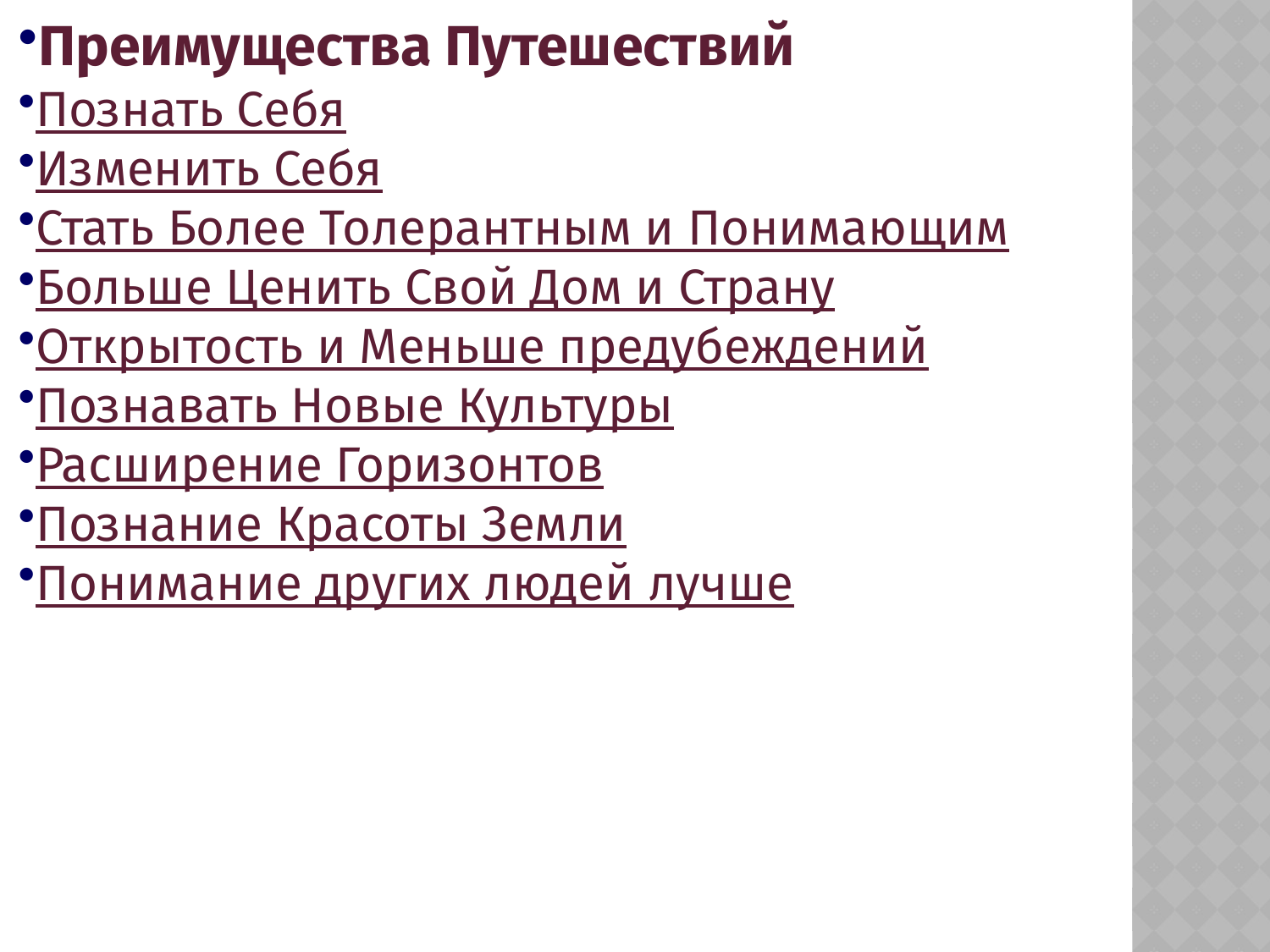

Преимущества Путешествий
Познать Себя
Изменить Себя
Стать Более Толерантным и Понимающим
Больше Ценить Свой Дом и Страну
Открытость и Меньше предубеждений
Познавать Новые Культуры
Расширение Горизонтов
Познание Красоты Земли
Понимание других людей лучше